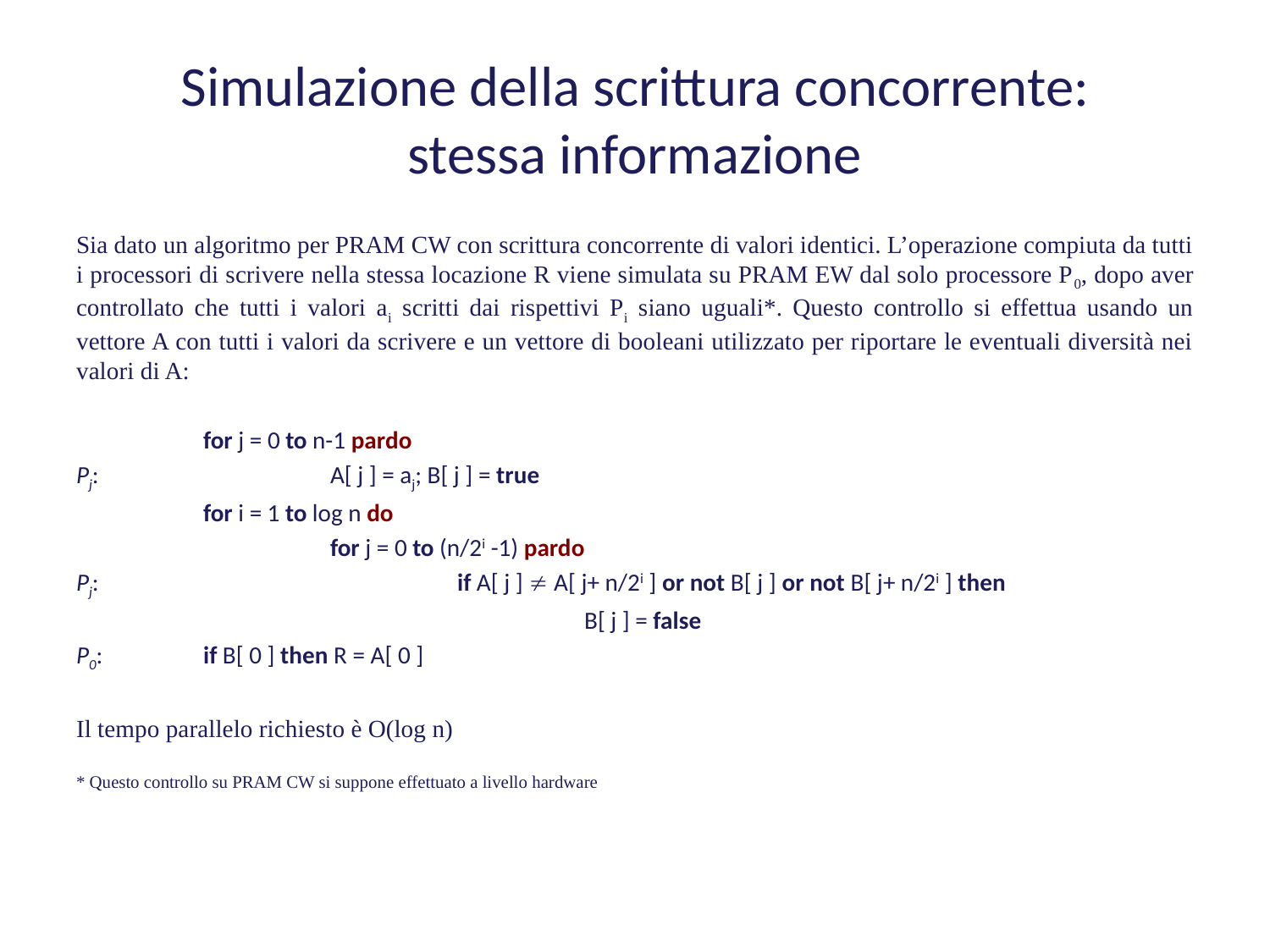

Simulazione della scrittura concorrente:
stessa informazione
Sia dato un algoritmo per PRAM CW con scrittura concorrente di valori identici. L’operazione compiuta da tutti i processori di scrivere nella stessa locazione R viene simulata su PRAM EW dal solo processore P0, dopo aver controllato che tutti i valori ai scritti dai rispettivi Pi siano uguali*. Questo controllo si effettua usando un vettore A con tutti i valori da scrivere e un vettore di booleani utilizzato per riportare le eventuali diversità nei valori di A:

	for j = 0 to n-1 pardo
Pj: 		A[ j ] = aj; B[ j ] = true
	for i = 1 to log n do
		for j = 0 to (n/2i -1) pardo
Pj: 			if A[ j ] ≠ A[ j+ n/2i ] or not B[ j ] or not B[ j+ n/2i ] then
				B[ j ] = false
P0:	if B[ 0 ] then R = A[ 0 ]

Il tempo parallelo richiesto è O(log n)

* Questo controllo su PRAM CW si suppone effettuato a livello hardware